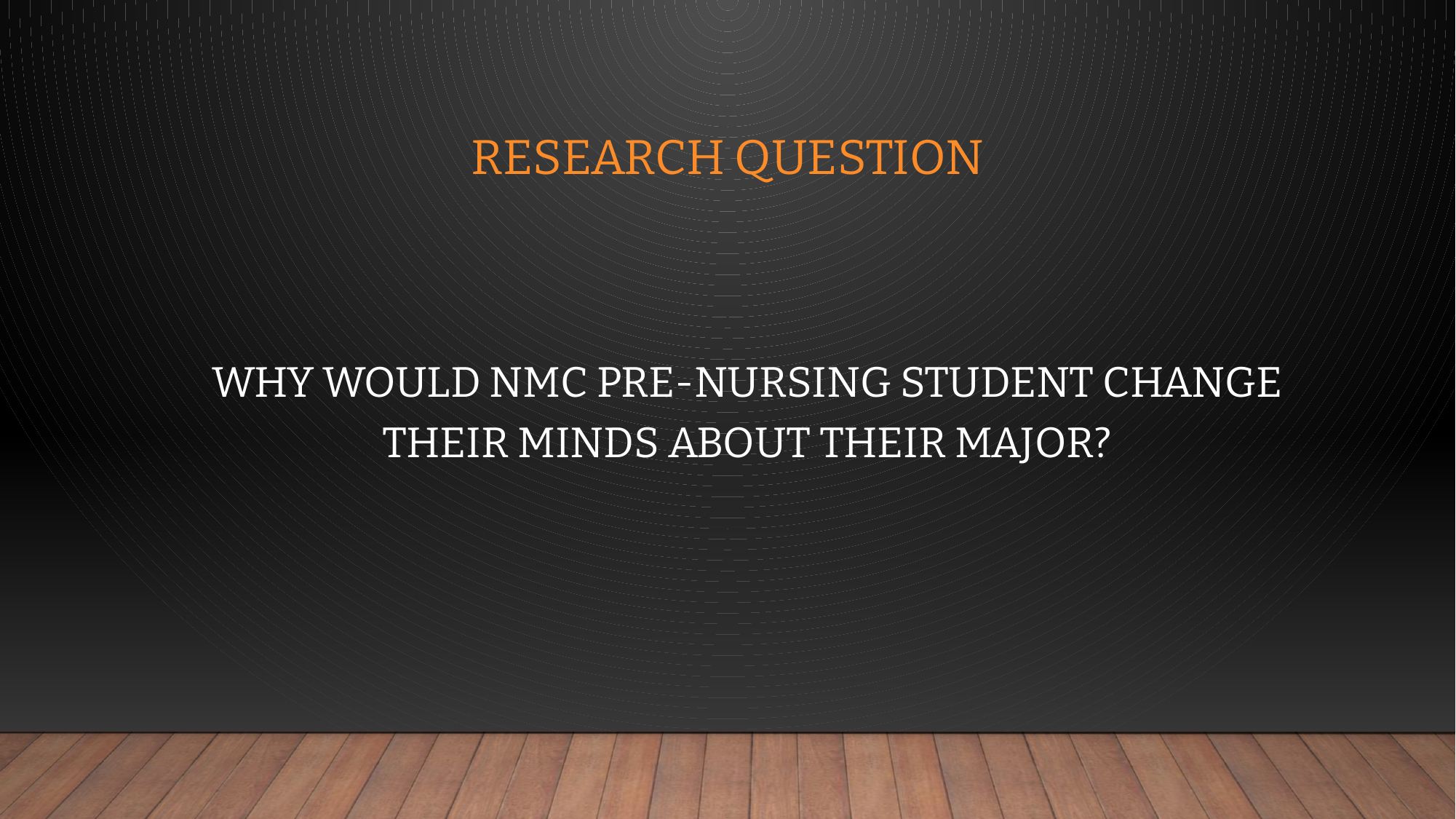

# Research Question
WHY WOULD NMC PRE-NURSING STUDENT CHANGE THEIR MINDS ABOUT THEIR MAJOR?